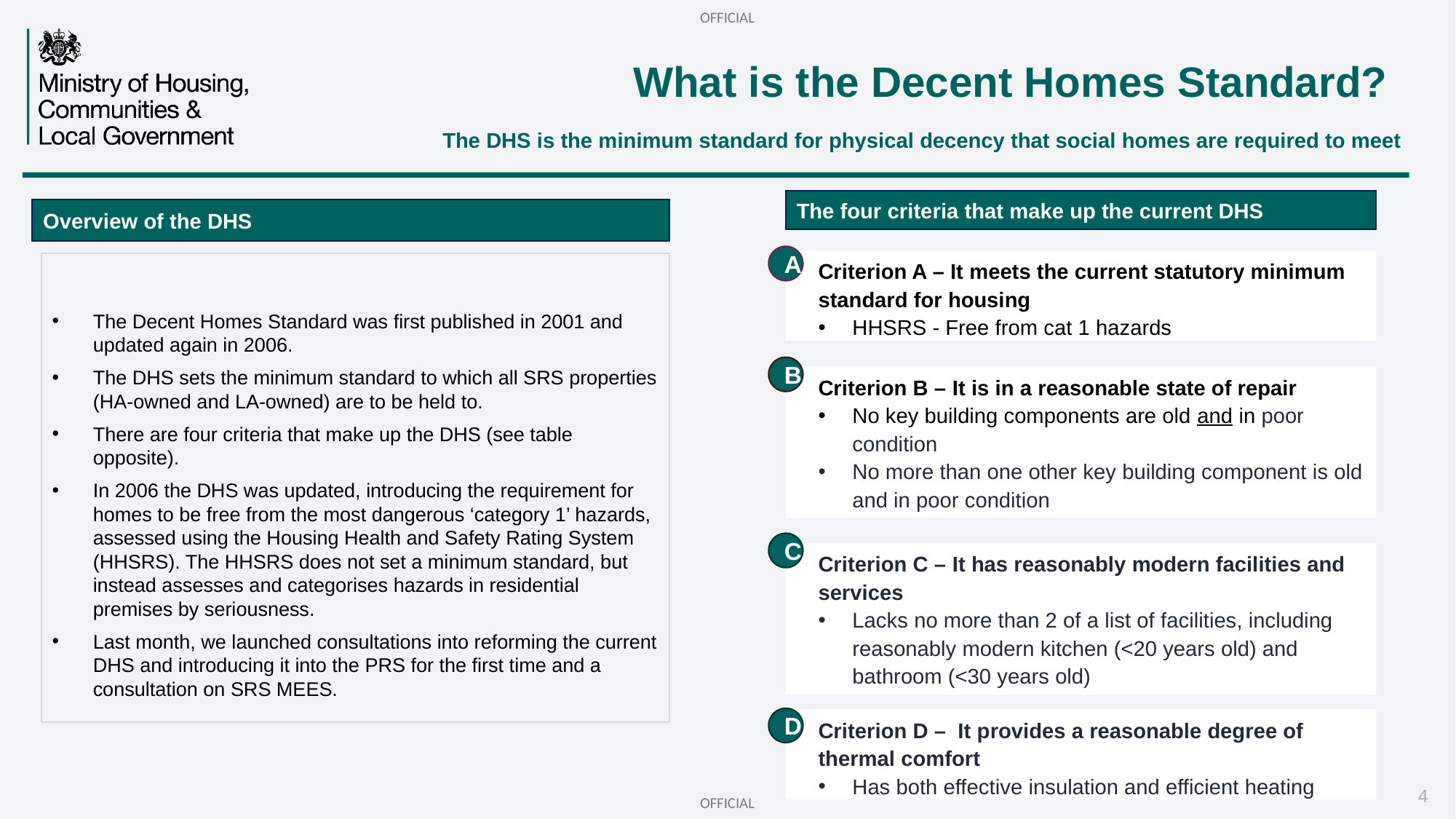

# What is the Decent Homes Standard?
The DHS is the minimum standard for physical decency that social homes are required to meet
The four criteria that make up the current DHS
Overview of the DHS
A
Criterion A – It meets the current statutory minimum standard for housing
HHSRS - Free from cat 1 hazards
The Decent Homes Standard was first published in 2001 and updated again in 2006.
The DHS sets the minimum standard to which all SRS properties (HA-owned and LA-owned) are to be held to.
There are four criteria that make up the DHS (see table opposite).
In 2006 the DHS was updated, introducing the requirement for homes to be free from the most dangerous ‘category 1’ hazards, assessed using the Housing Health and Safety Rating System (HHSRS). The HHSRS does not set a minimum standard, but instead assesses and categorises hazards in residential premises by seriousness.
Last month, we launched consultations into reforming the current DHS and introducing it into the PRS for the first time and a consultation on SRS MEES.

B
Criterion B – It is in a reasonable state of repair
No key building components are old and in poor condition
No more than one other key building component is old and in poor condition
C
Criterion C – It has reasonably modern facilities and services
Lacks no more than 2 of a list of facilities, including reasonably modern kitchen (<20 years old) and bathroom (<30 years old)

D
Criterion D –  It provides a reasonable degree of thermal comfort
Has both effective insulation and efficient heating
4